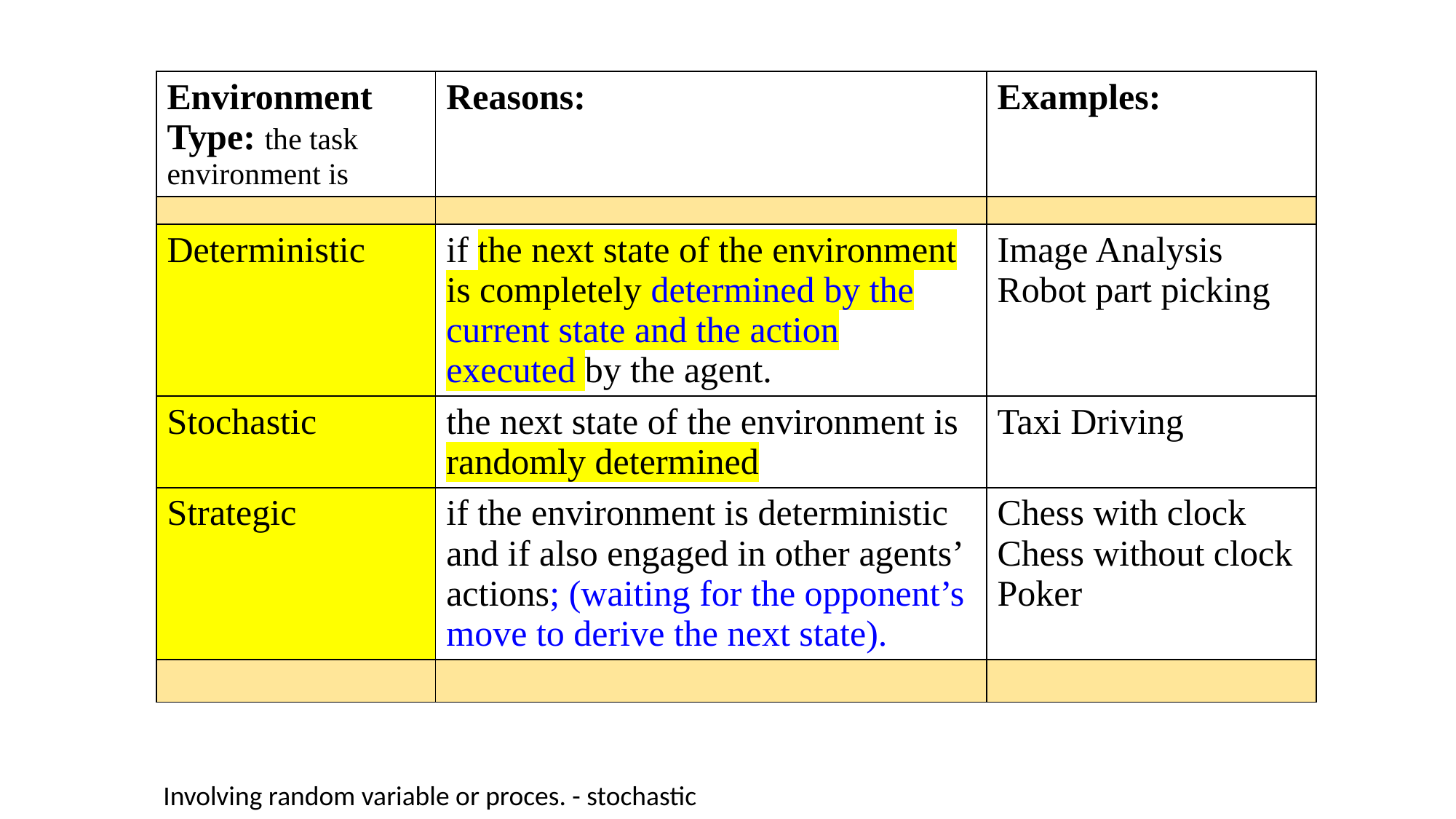

| Environment Type: the task environment is | Reasons: | Examples: |
| --- | --- | --- |
|  |  |  |
| Deterministic | if the next state of the environment is completely determined by the current state and the action executed by the agent. | Image Analysis Robot part picking |
| Stochastic | the next state of the environment is randomly determined | Taxi Driving |
| Strategic | if the environment is deterministic and if also engaged in other agents’ actions; (waiting for the opponent’s move to derive the next state). | Chess with clock Chess without clock Poker |
|  |  |  |
Involving random variable or proces. - stochastic